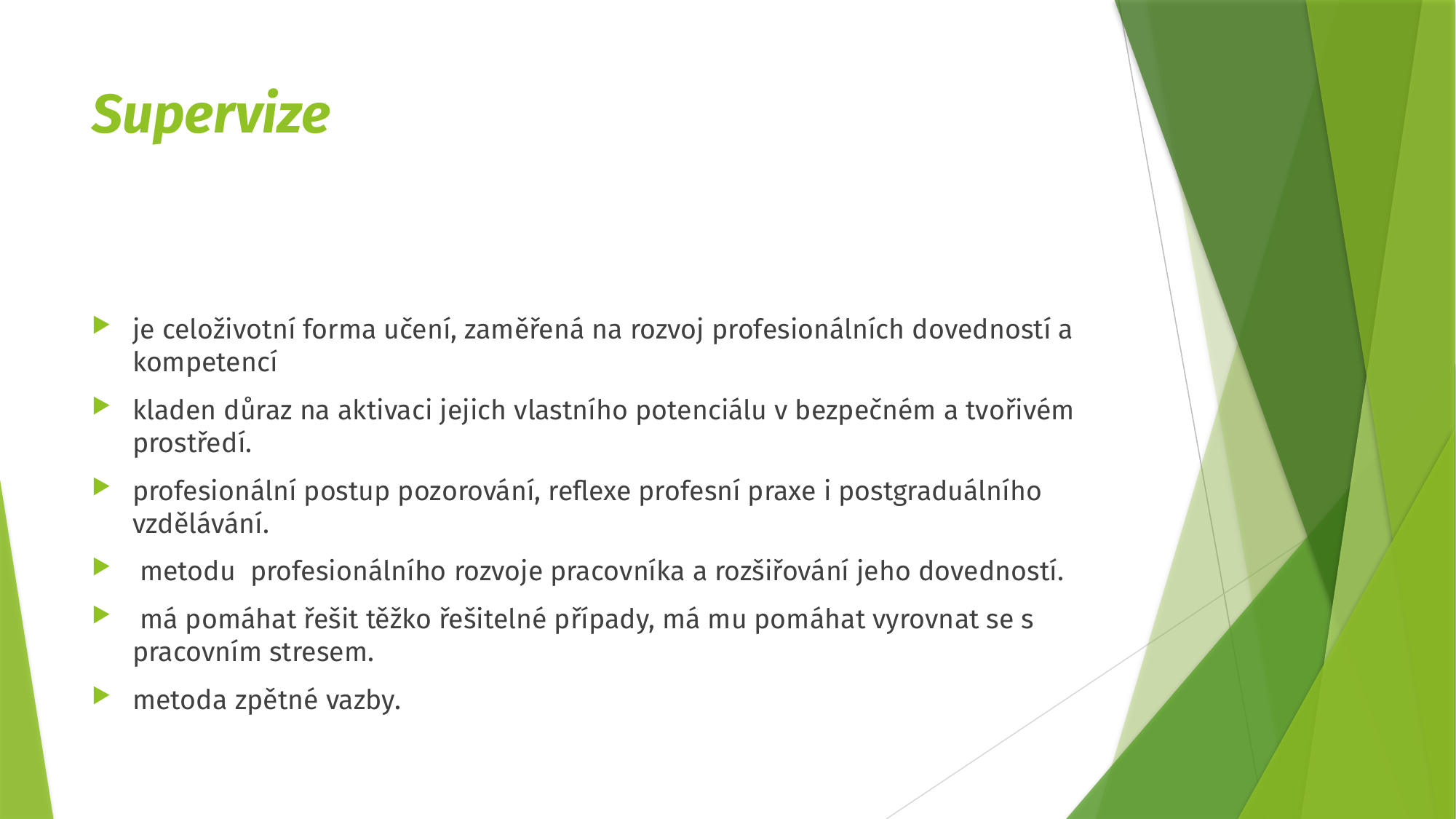

# Supervize

je celoživotní forma učení, zaměřená na rozvoj profesionálních dovedností a kompetencí
kladen důraz na aktivaci jejich vlastního potenciálu v bezpečném a tvořivém prostředí.
profesionální postup pozorování, reflexe profesní praxe i postgraduálního vzdělávání.
 metodu  profesionálního rozvoje pracovníka a rozšiřování jeho dovedností.
 má pomáhat řešit těžko řešitelné případy, má mu pomáhat vyrovnat se s pracovním stresem.
metoda zpětné vazby.